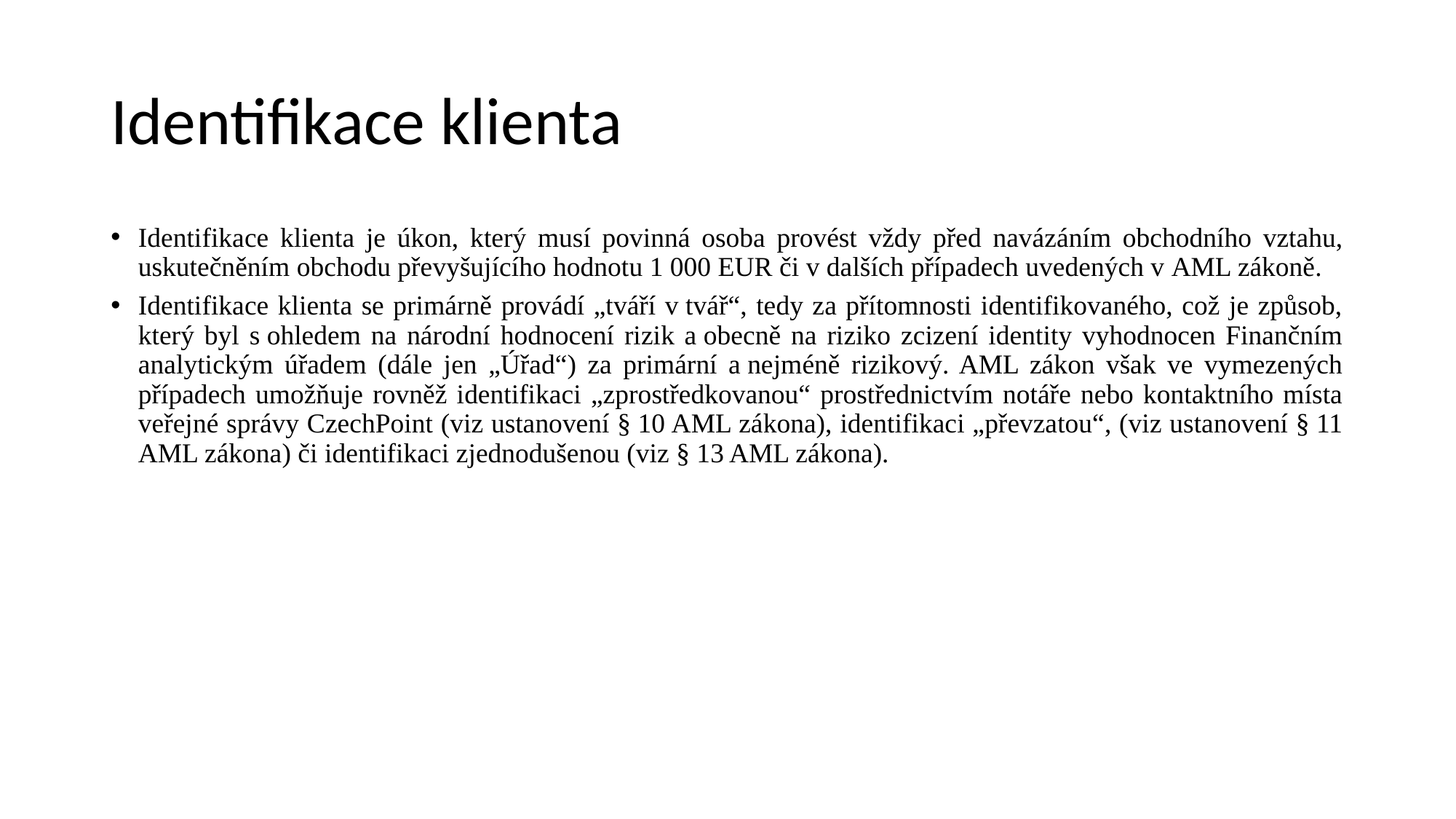

# Identifikace klienta
Identifikace klienta je úkon, který musí povinná osoba provést vždy před navázáním obchodního vztahu, uskutečněním obchodu převyšujícího hodnotu 1 000 EUR či v dalších případech uvedených v AML zákoně.
Identifikace klienta se primárně provádí „tváří v tvář“, tedy za přítomnosti identifikovaného, což je způsob, který byl s ohledem na národní hodnocení rizik a obecně na riziko zcizení identity vyhodnocen Finančním analytickým úřadem (dále jen „Úřad“) za primární a nejméně rizikový. AML zákon však ve vymezených případech umožňuje rovněž identifikaci „zprostředkovanou“ prostřednictvím notáře nebo kontaktního místa veřejné správy CzechPoint (viz ustanovení § 10 AML zákona), identifikaci „převzatou“, (viz ustanovení § 11 AML zákona) či identifikaci zjednodušenou (viz § 13 AML zákona).